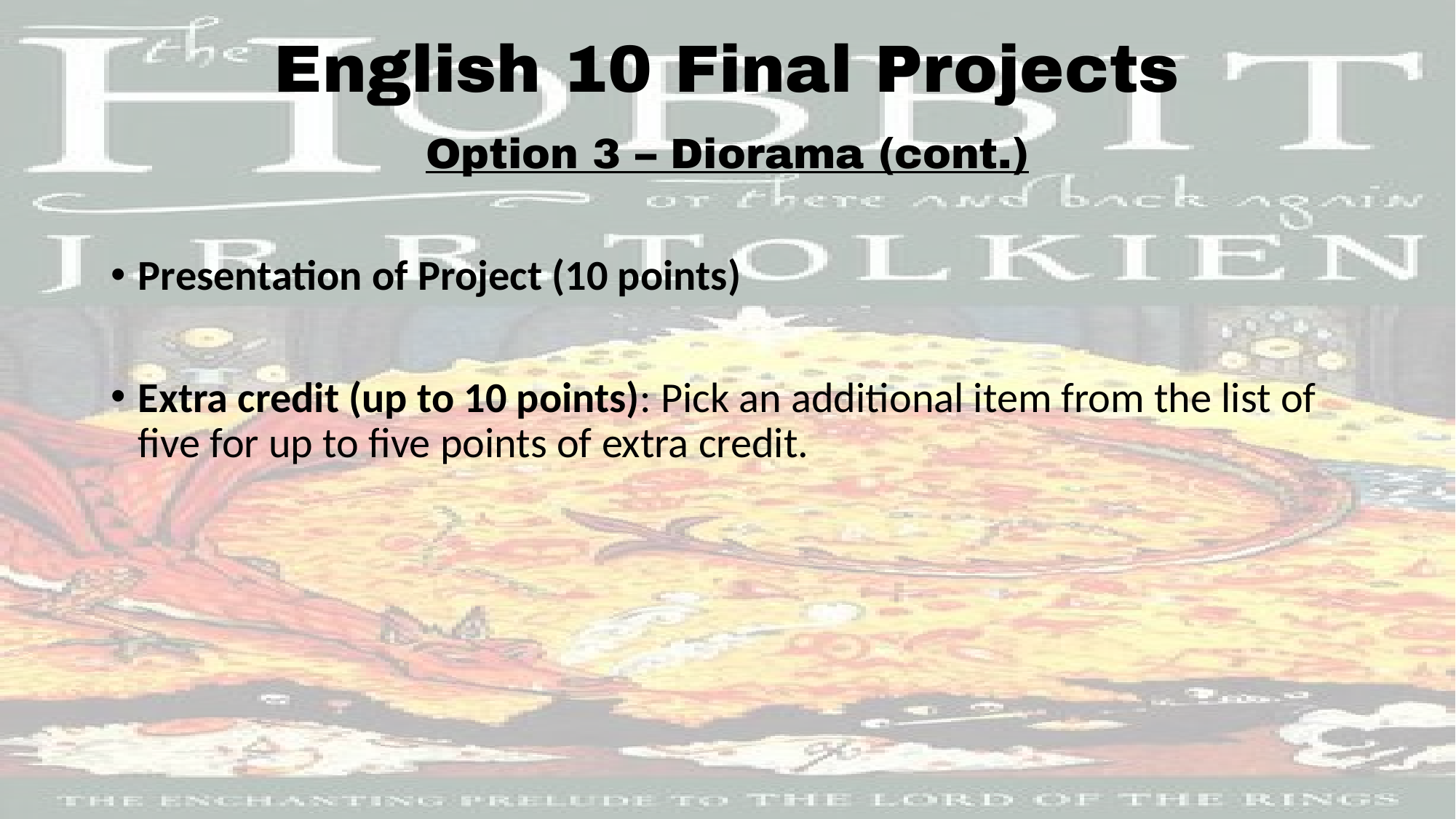

# English 10 Final Projects
Option 3 – Diorama (cont.)

Presentation of Project (10 points)

Extra credit (up to 10 points): Pick an additional item from the list of five for up to five points of extra credit.